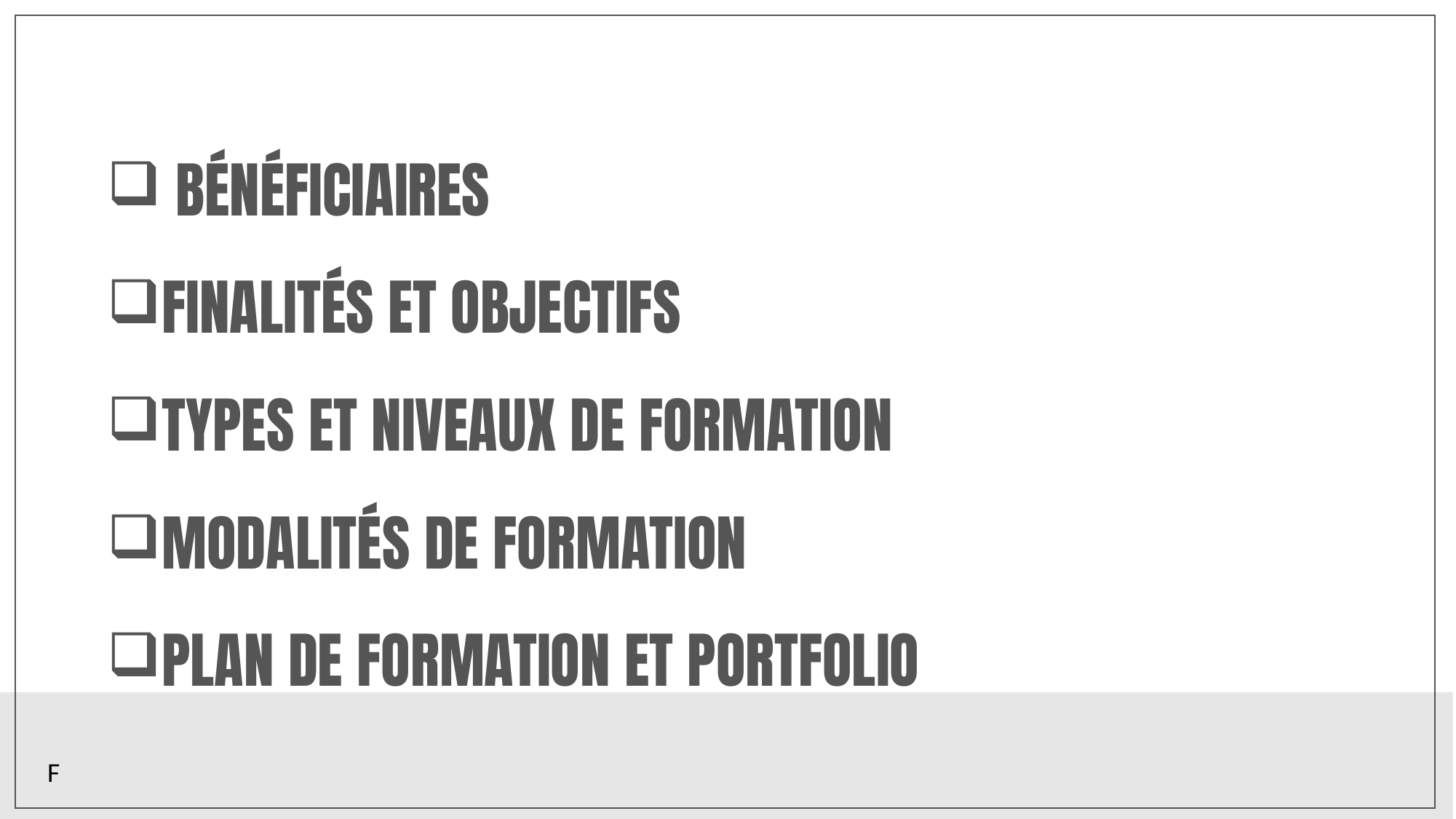

bénéficiaires
Finalités et objectifs
Types et niveaux de formation
Modalités de formation
Plan de formation et portfolio

F